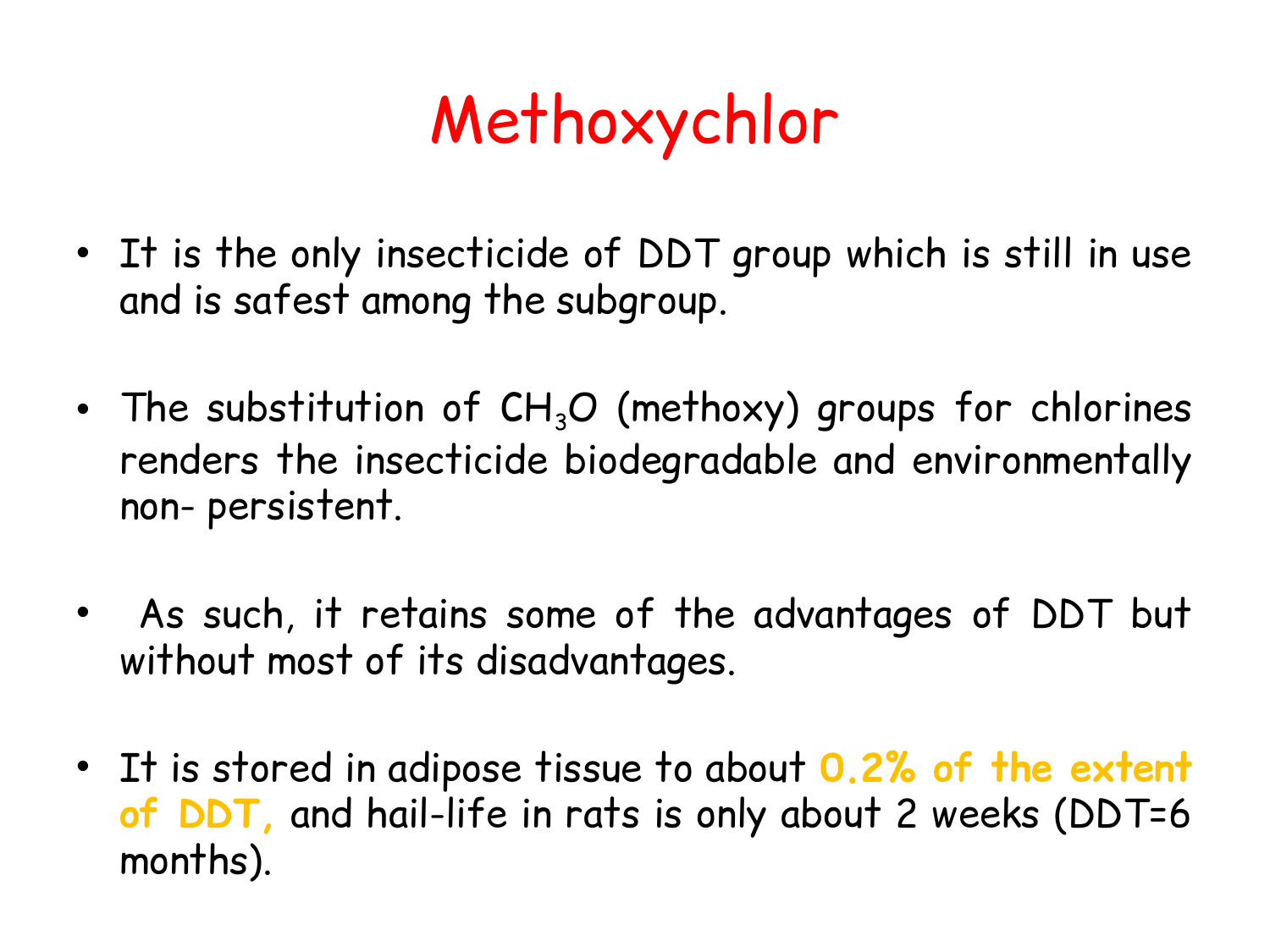

# Methoxychlor
It is the only insecticide of DDT group which is still in use and is safest among the subgroup.

The substitution of CH3O (methoxy) groups for chlorines renders the insecticide biodegradable and environmentally non- persistent.

 As such, it retains some of the advantages of DDT but without most of its disadvantages.

It is stored in adipose tissue to about 0.2% of the extent of DDT, and hail-life in rats is only about 2 weeks (DDT=6 months).